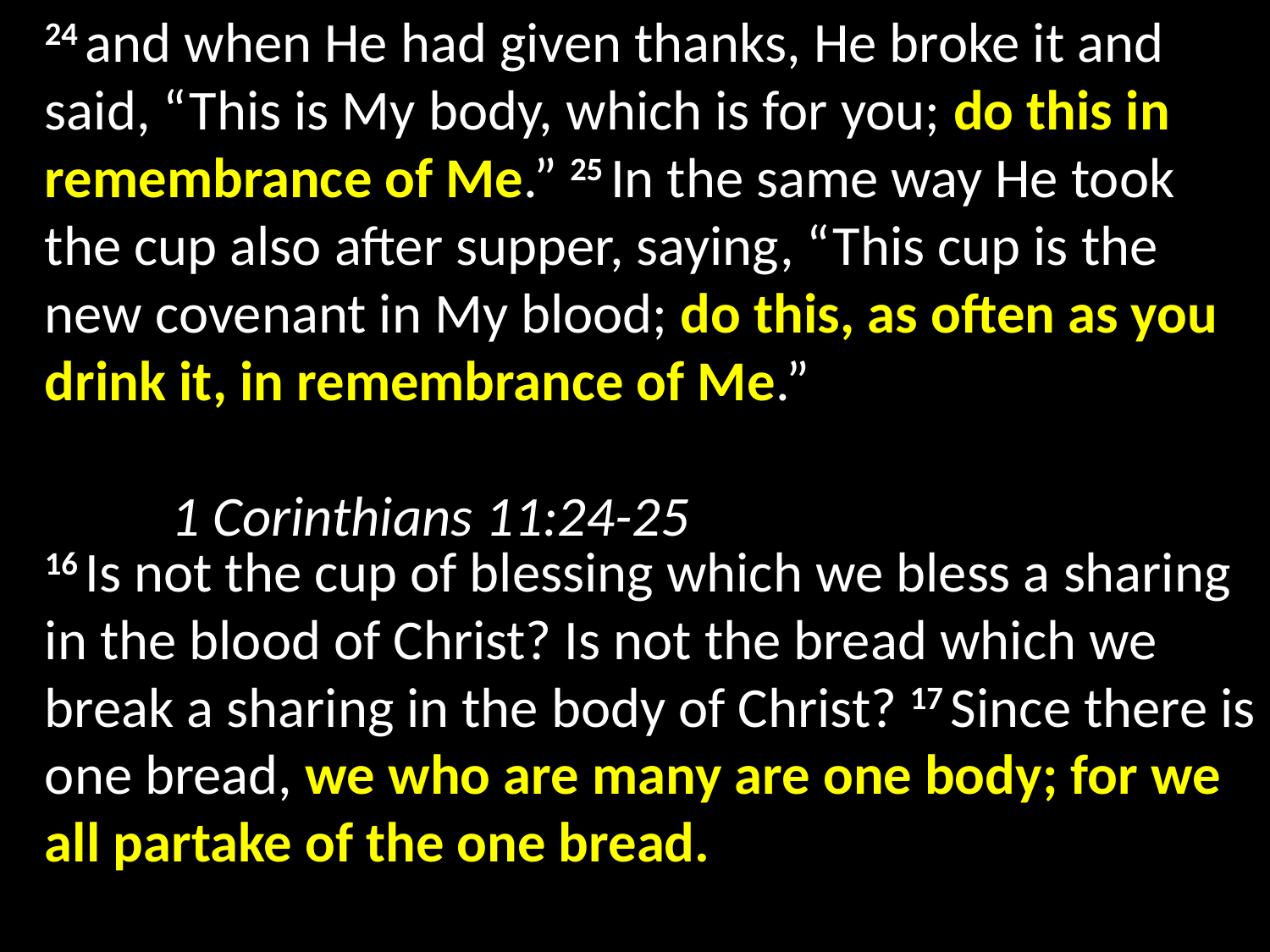

24 and when He had given thanks, He broke it and said, “This is My body, which is for you; do this in remembrance of Me.” 25 In the same way He took the cup also after supper, saying, “This cup is the new covenant in My blood; do this, as often as you drink it, in remembrance of Me.”
										1 Corinthians 11:24-25
16 Is not the cup of blessing which we bless a sharing in the blood of Christ? Is not the bread which we break a sharing in the body of Christ? 17 Since there is one bread, we who are many are one body; for we all partake of the one bread.																		1 Corinthians 10:16-17